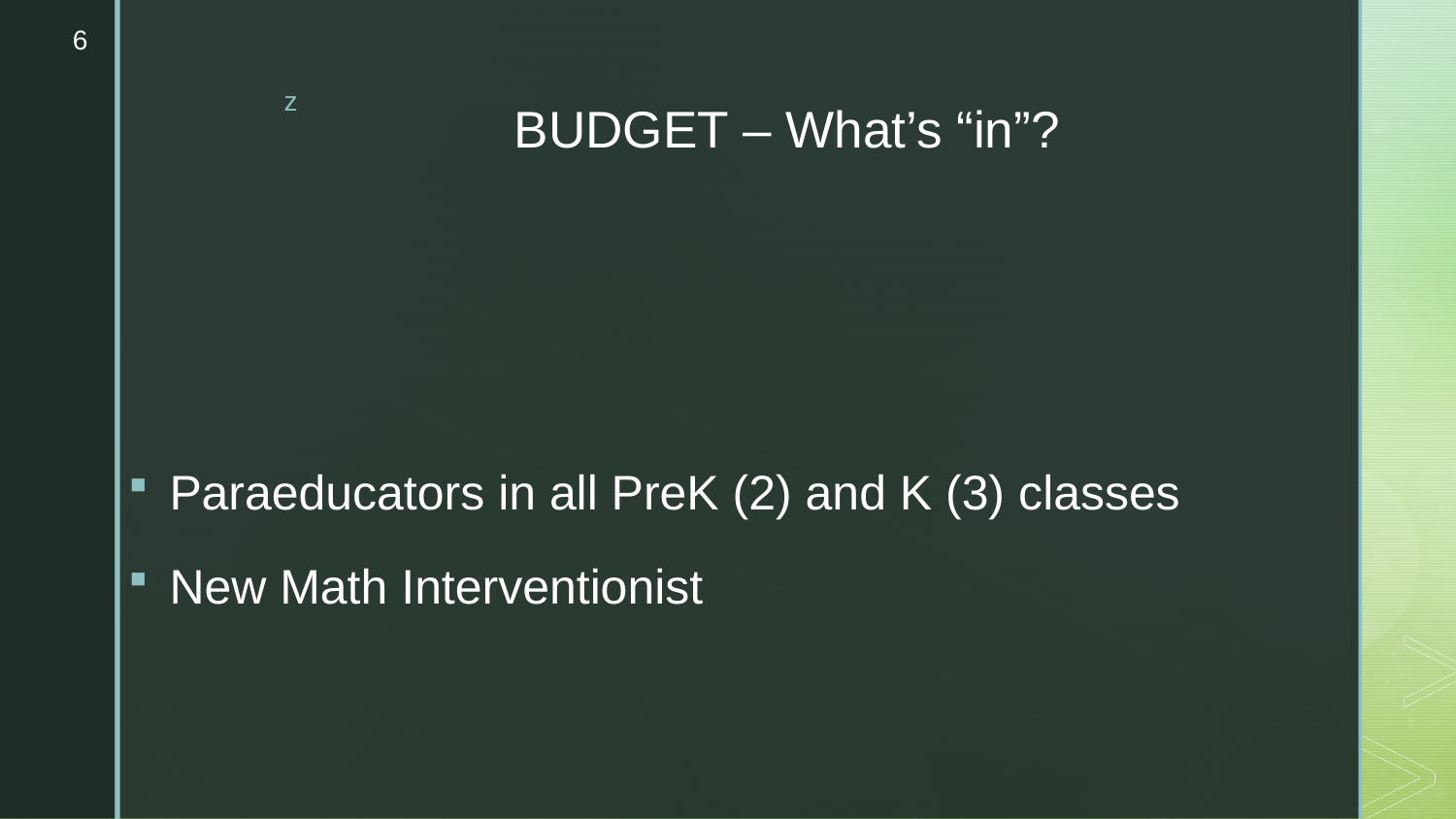

6
# BUDGET – What’s “in”?
Paraeducators in all PreK (2) and K (3) classes
New Math Interventionist